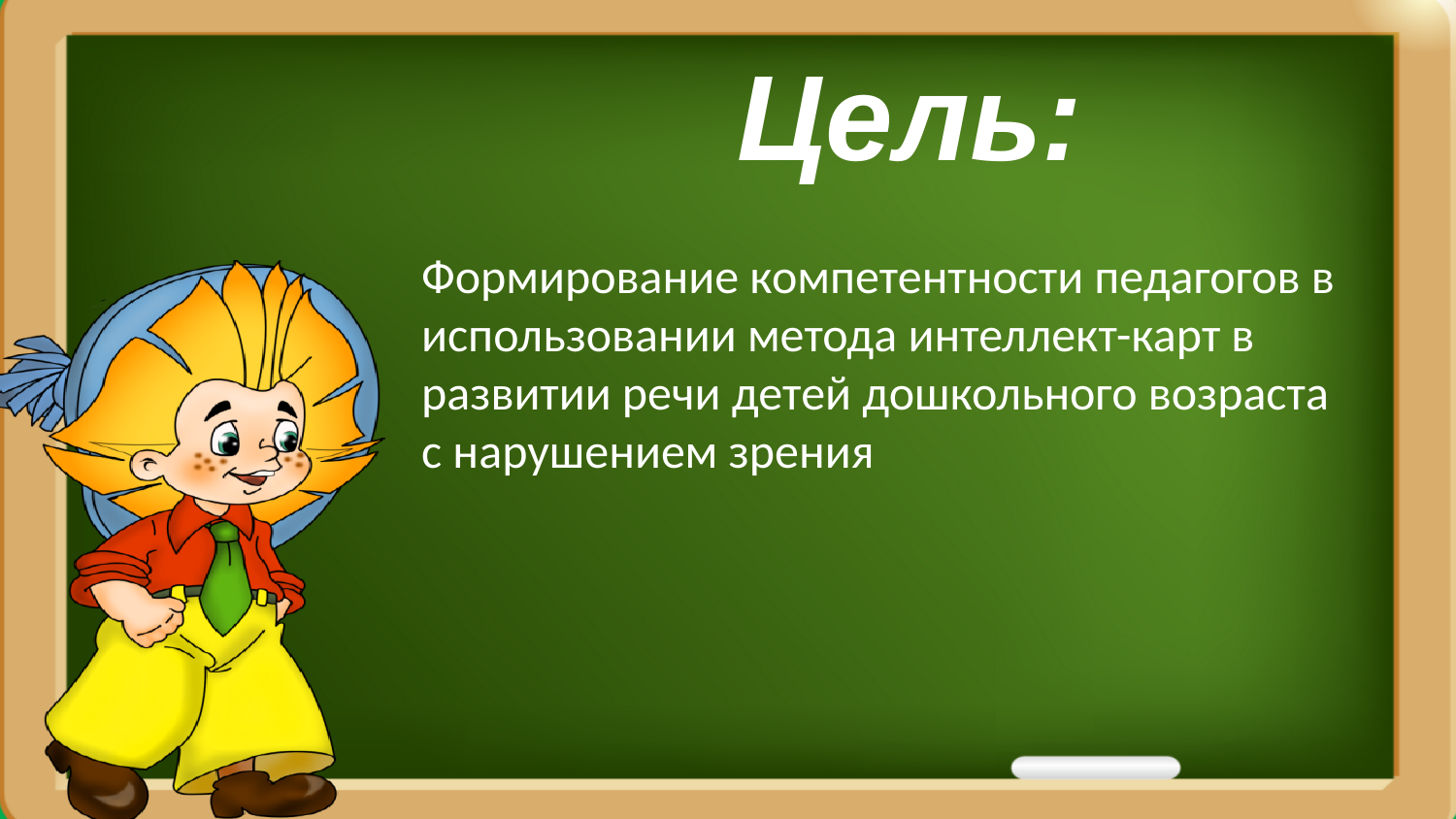

# Цель:
Формирование компетентности педагогов в использовании метода интеллект-карт в развитии речи детей дошкольного возраста с нарушением зрения